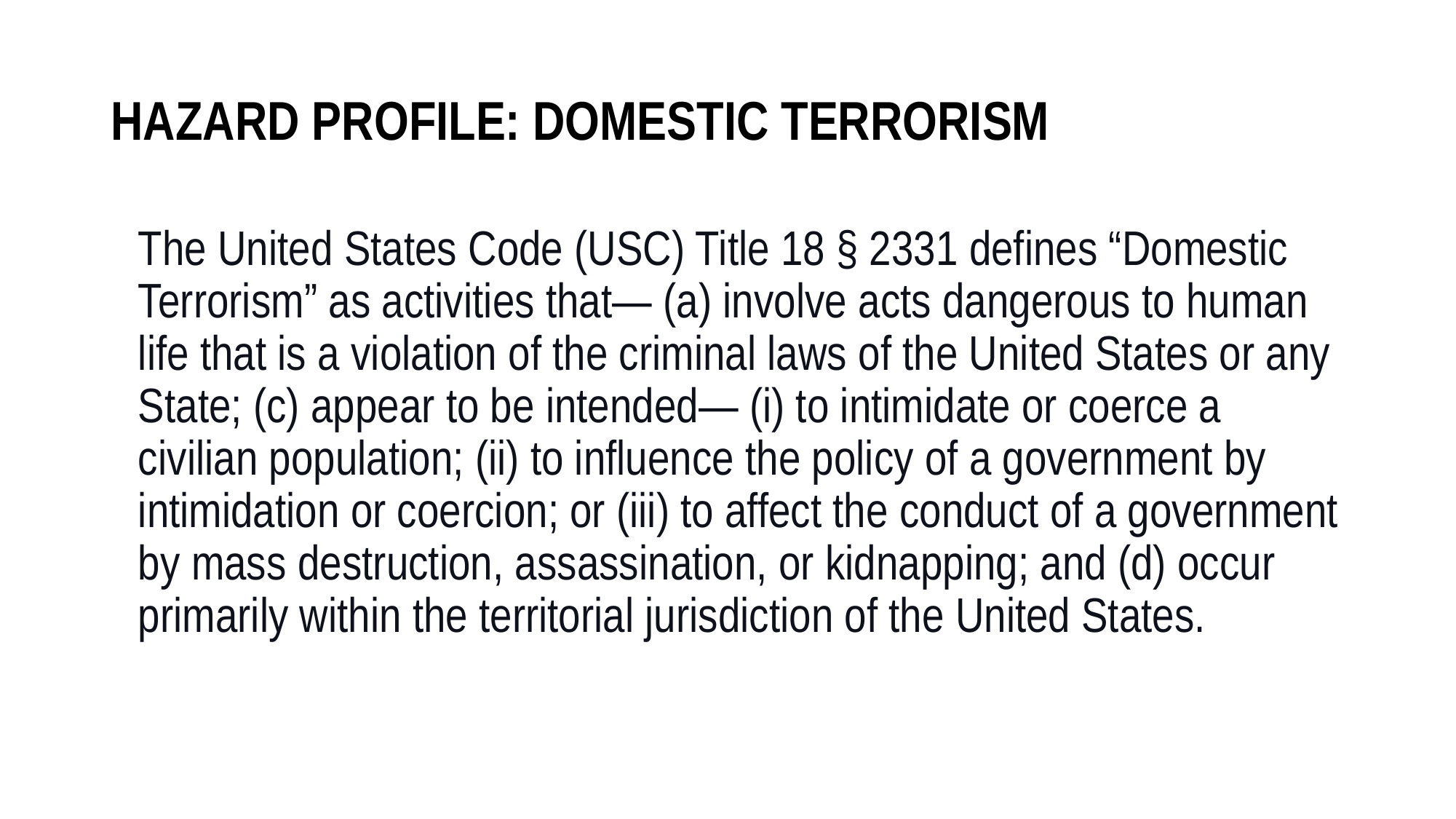

# Hazard Profile: Domestic Terrorism
The United States Code (USC) Title 18 § 2331 defines “Domestic Terrorism” as activities that— (a) involve acts dangerous to human life that is a violation of the criminal laws of the United States or any State; (c) appear to be intended— (i) to intimidate or coerce a civilian population; (ii) to influence the policy of a government by intimidation or coercion; or (iii) to affect the conduct of a government by mass destruction, assassination, or kidnapping; and (d) occur primarily within the territorial jurisdiction of the United States.